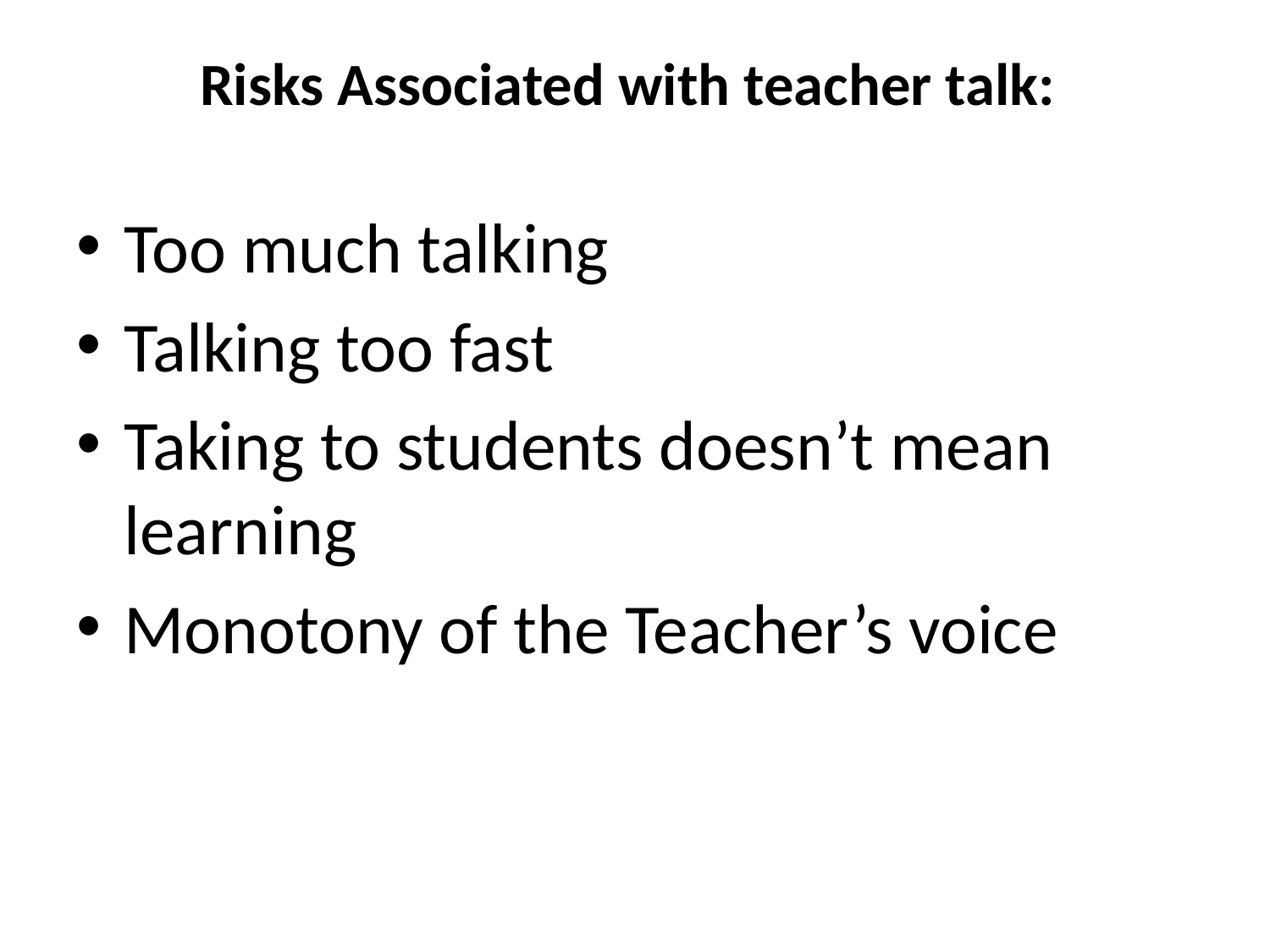

# Risks Associated with teacher talk:
Too much talking
Talking too fast
Taking to students doesn’t mean learning
Monotony of the Teacher’s voice